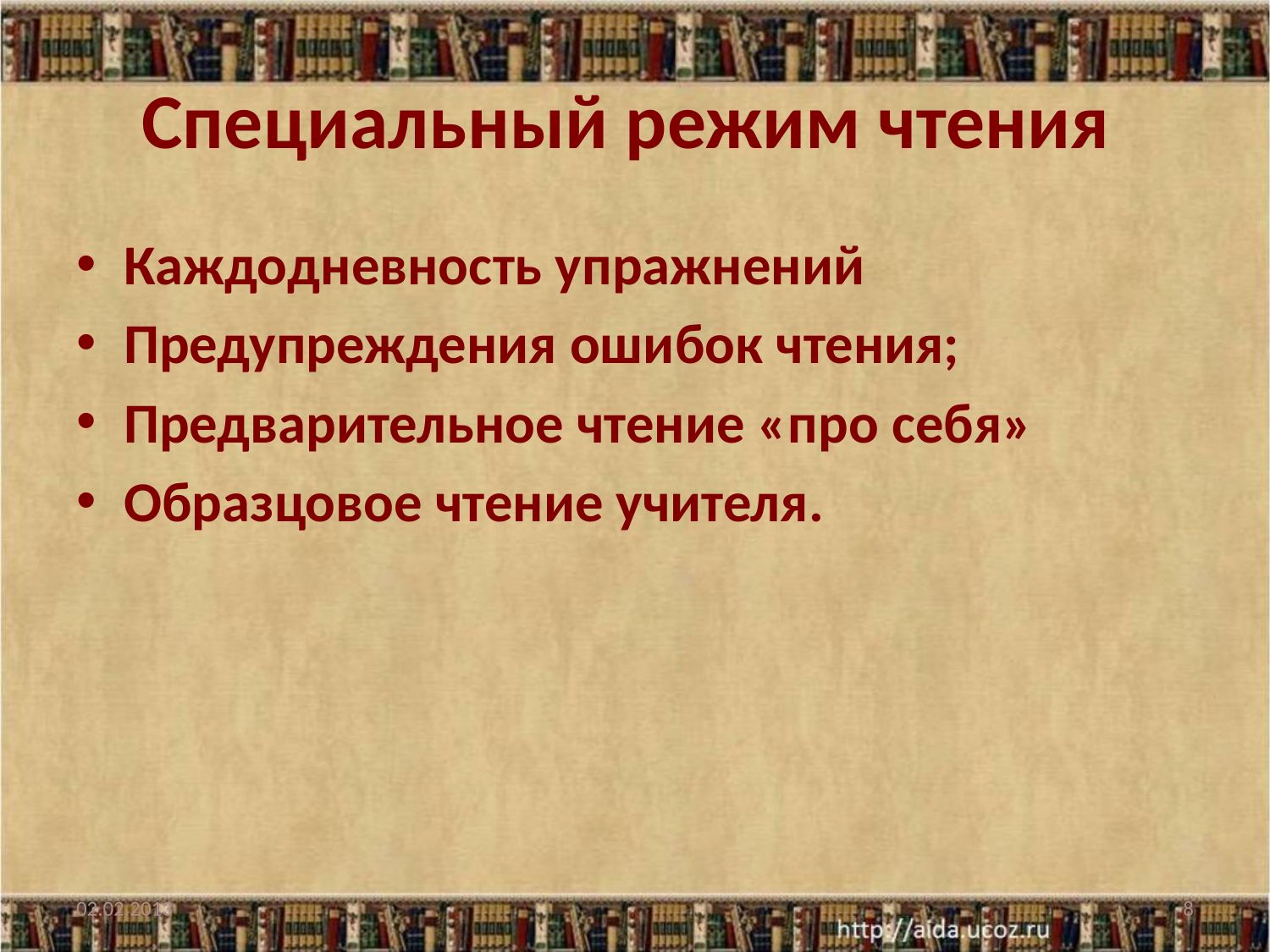

# Специальный режим чтения
Каждодневность упражнений
Предупреждения ошибок чтения;
Предварительное чтение «про себя»
Образцовое чтение учителя.

02.02.2013
8